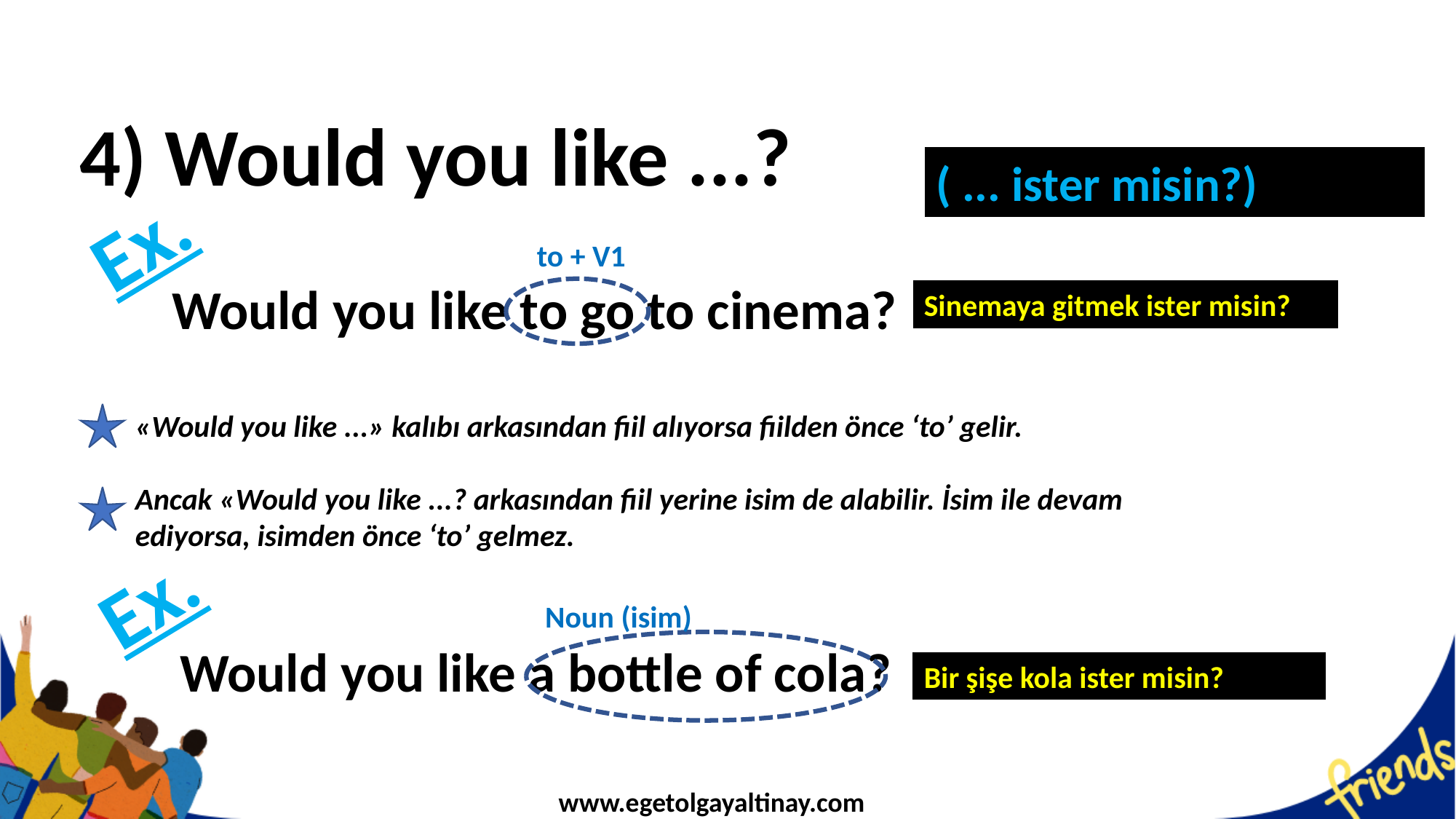

4) Would you like ...?
( ... ister misin?)
Ex.
to + V1
Would you like to go to cinema?

Sinemaya gitmek ister misin?
«Would you like ...» kalıbı arkasından fiil alıyorsa fiilden önce ‘to’ gelir.
Ancak «Would you like ...? arkasından fiil yerine isim de alabilir. İsim ile devam ediyorsa, isimden önce ‘to’ gelmez.

Ex.
Noun (isim)
Would you like a bottle of cola?

Bir şişe kola ister misin?
www.egetolgayaltinay.com